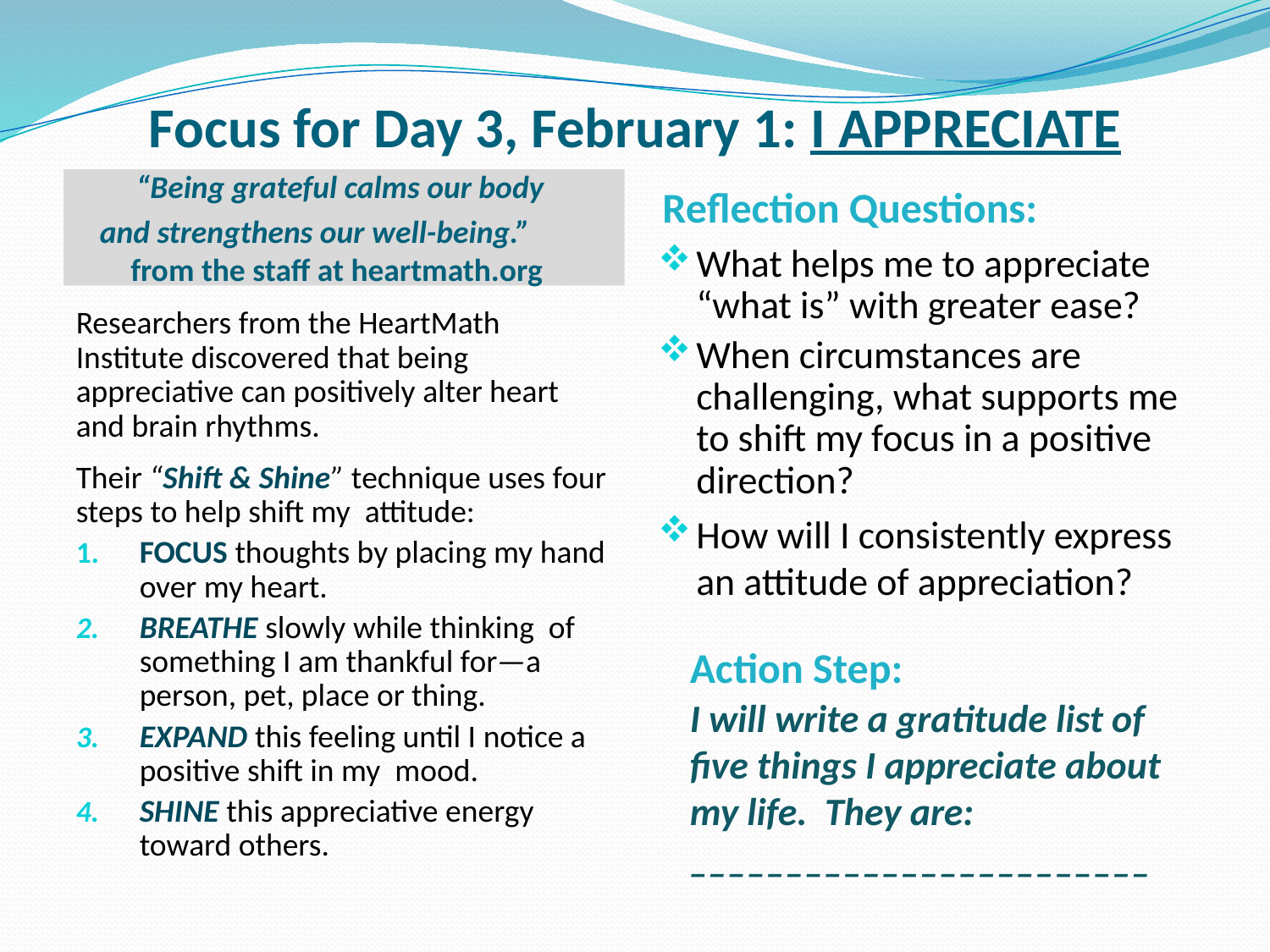

# Focus for Day 3, February 1: I APPRECIATE
“Being grateful calms our body
and strengthens our well-being.”         from the staff at heartmath.org

Reflection Questions:

What helps me to appreciate “what is” with greater ease?
When circumstances are challenging, what supports me to shift my focus in a positive direction?
How will I consistently express an attitude of appreciation?

Researchers from the HeartMath Institute discovered that being appreciative can positively alter heart and brain rhythms.

Their “Shift & Shine” technique uses four steps to help shift my  attitude:
FOCUS thoughts by placing my hand over my heart.
BREATHE slowly while thinking  of something I am thankful for—a person, pet, place or thing.
EXPAND this feeling until I notice a positive shift in my  mood.
SHINE this appreciative energy toward others.
Action Step:

I will write a gratitude list of five things I appreciate about my life.  They are: ________________________